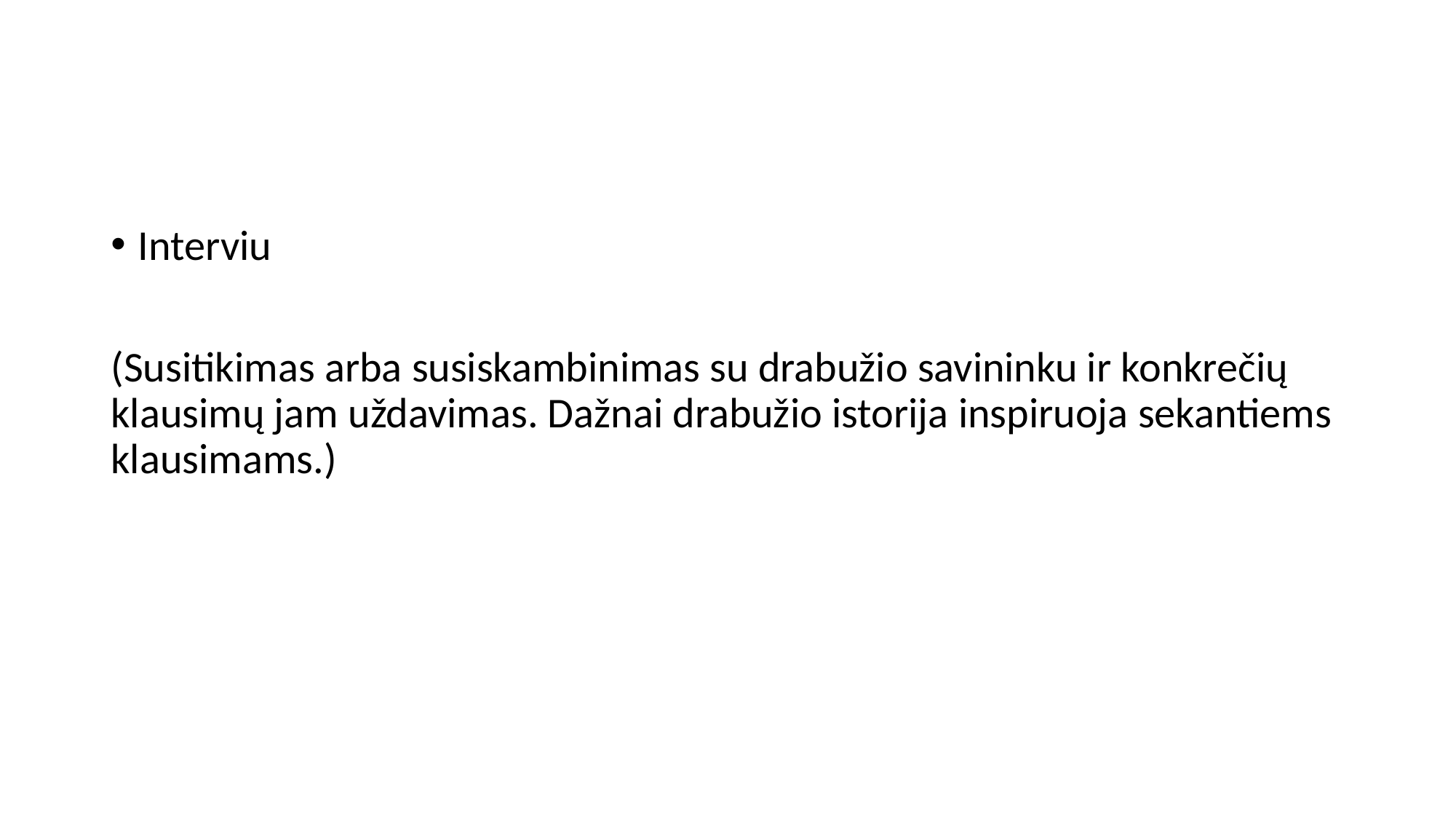

#
Interviu

(Susitikimas arba susiskambinimas su drabužio savininku ir konkrečių klausimų jam uždavimas. Dažnai drabužio istorija inspiruoja sekantiems klausimams.)